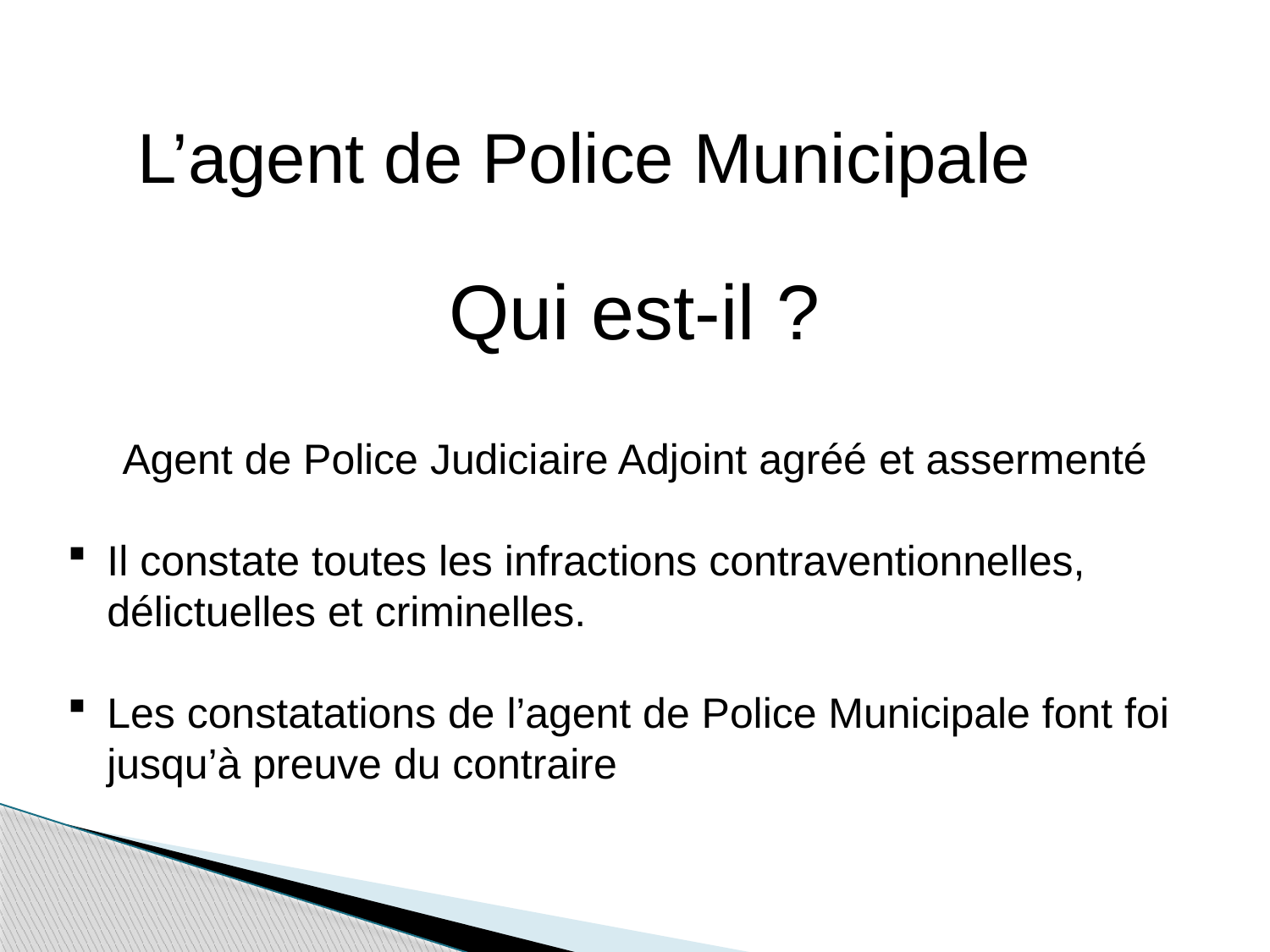

L’agent de Police Municipale
Qui est-il ?
Agent de Police Judiciaire Adjoint agréé et assermenté

Il constate toutes les infractions contraventionnelles, délictuelles et criminelles.

Les constatations de l’agent de Police Municipale font foi jusqu’à preuve du contraire